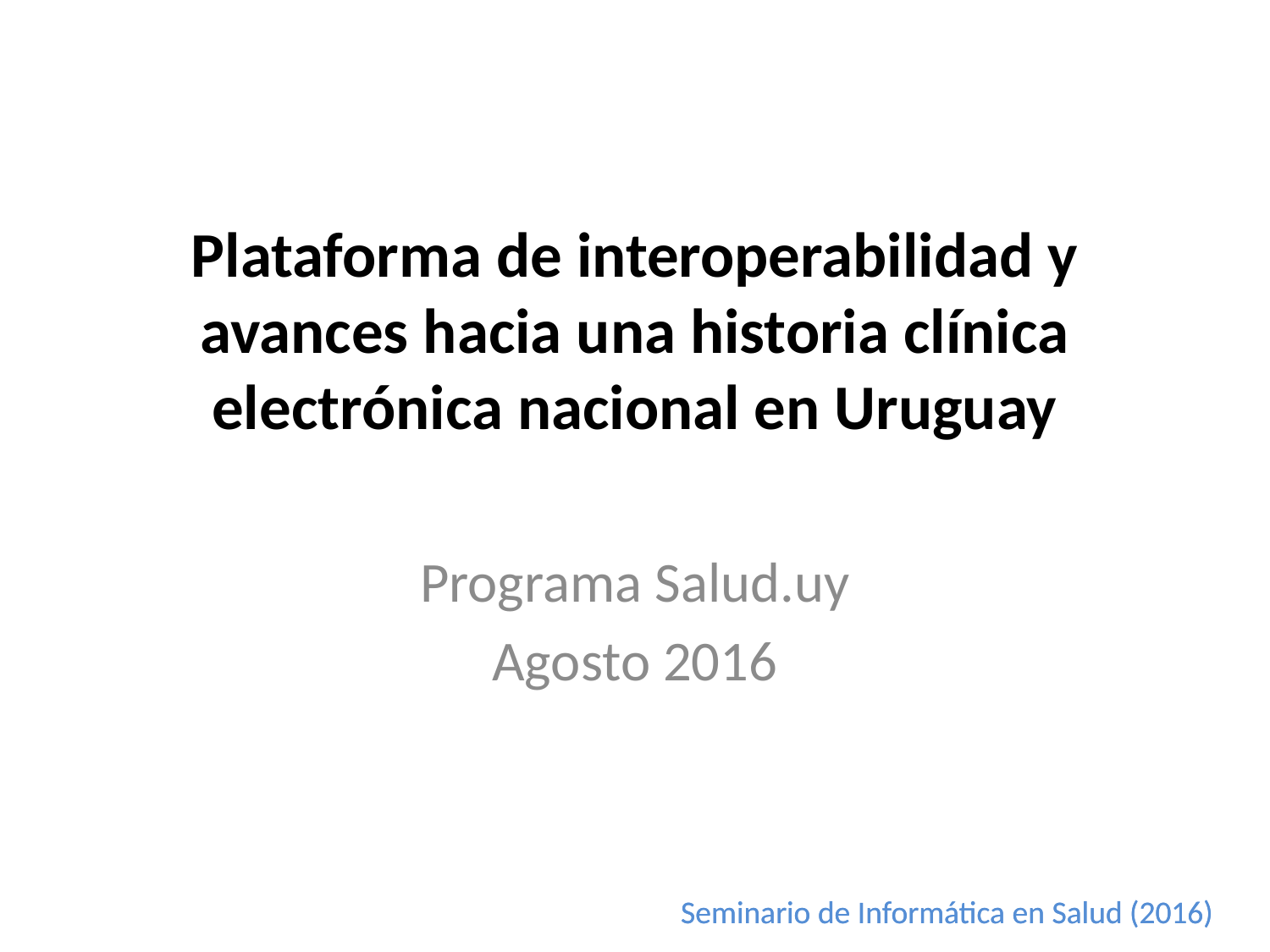

# Plataforma de interoperabilidad y avances hacia una historia clínica electrónica nacional en Uruguay
Programa Salud.uy
Agosto 2016